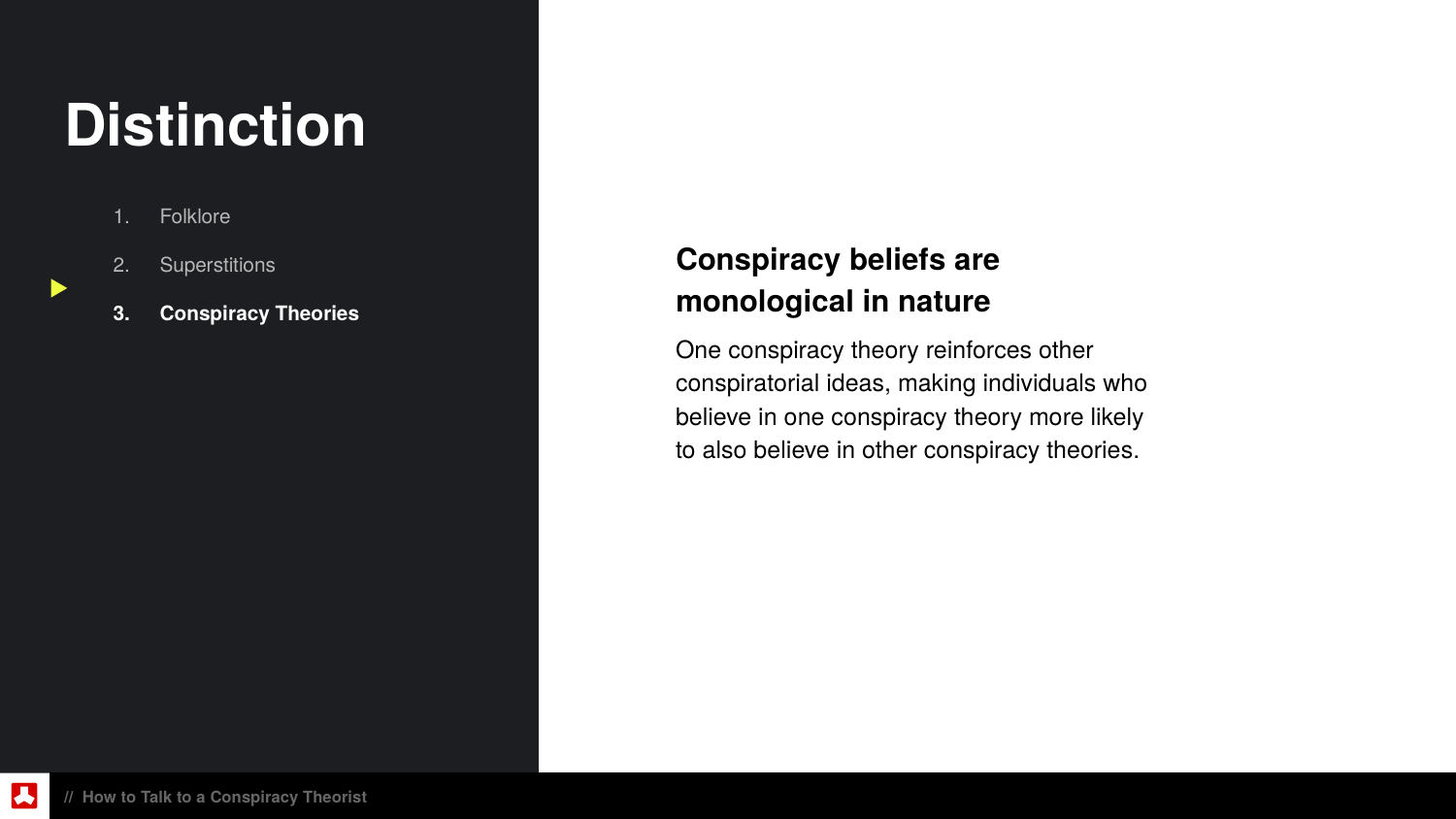

Distinction
Folklore
Superstitions
Conspiracy Theories
Conspiracy beliefs are monological in nature

One conspiracy theory reinforces other conspiratorial ideas, making individuals who believe in one conspiracy theory more likely
to also believe in other conspiracy theories.